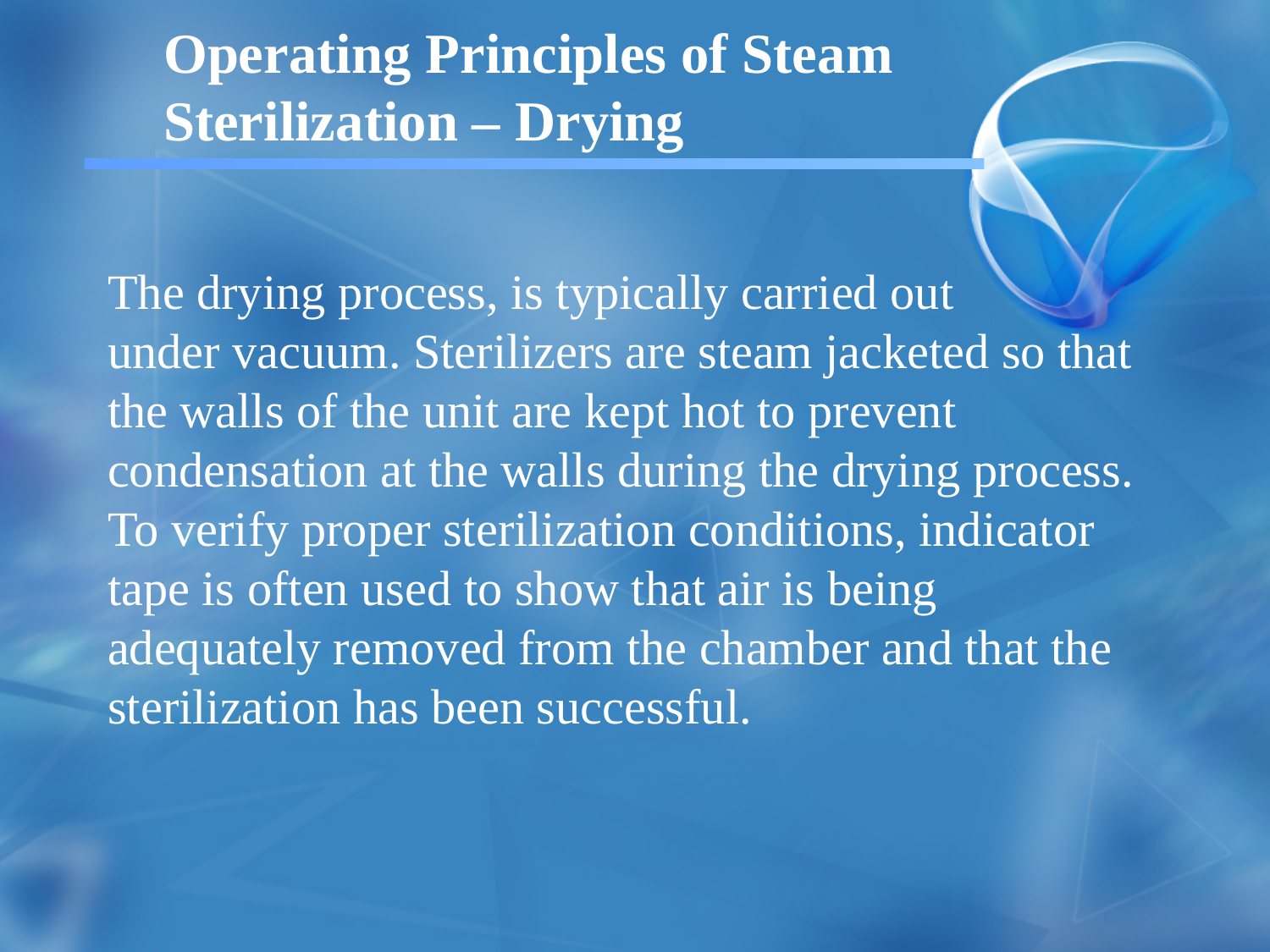

Operating Principles of Steam
Sterilization – Drying
The drying process, is typically carried out
under vacuum. Sterilizers are steam jacketed so that the walls of the unit are kept hot to prevent condensation at the walls during the drying process. To verify proper sterilization conditions, indicator tape is often used to show that air is being adequately removed from the chamber and that the sterilization has been successful.